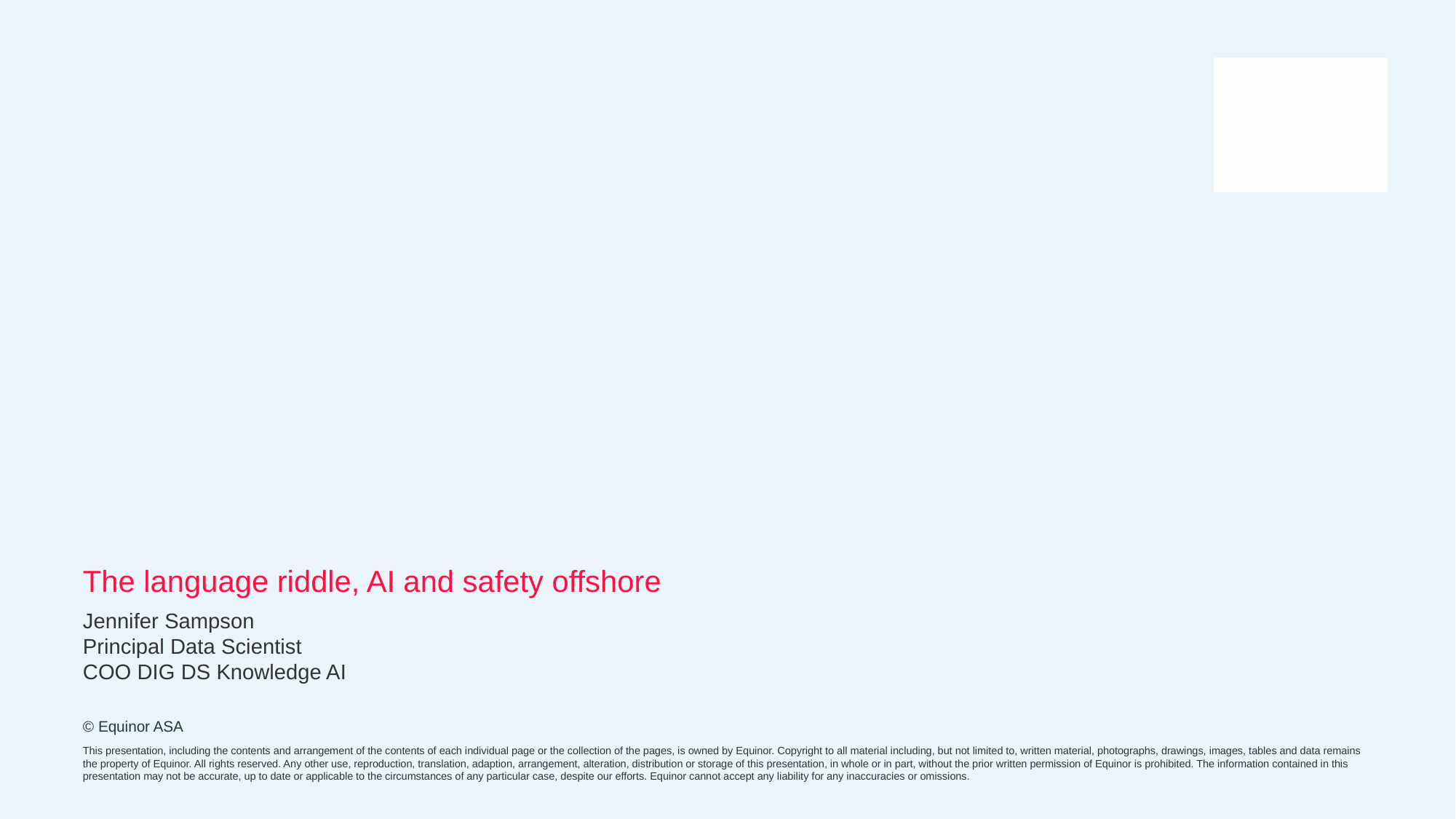

# The language riddle, AI and safety offshore
Jennifer Sampson
Principal Data Scientist
COO DIG DS Knowledge AI